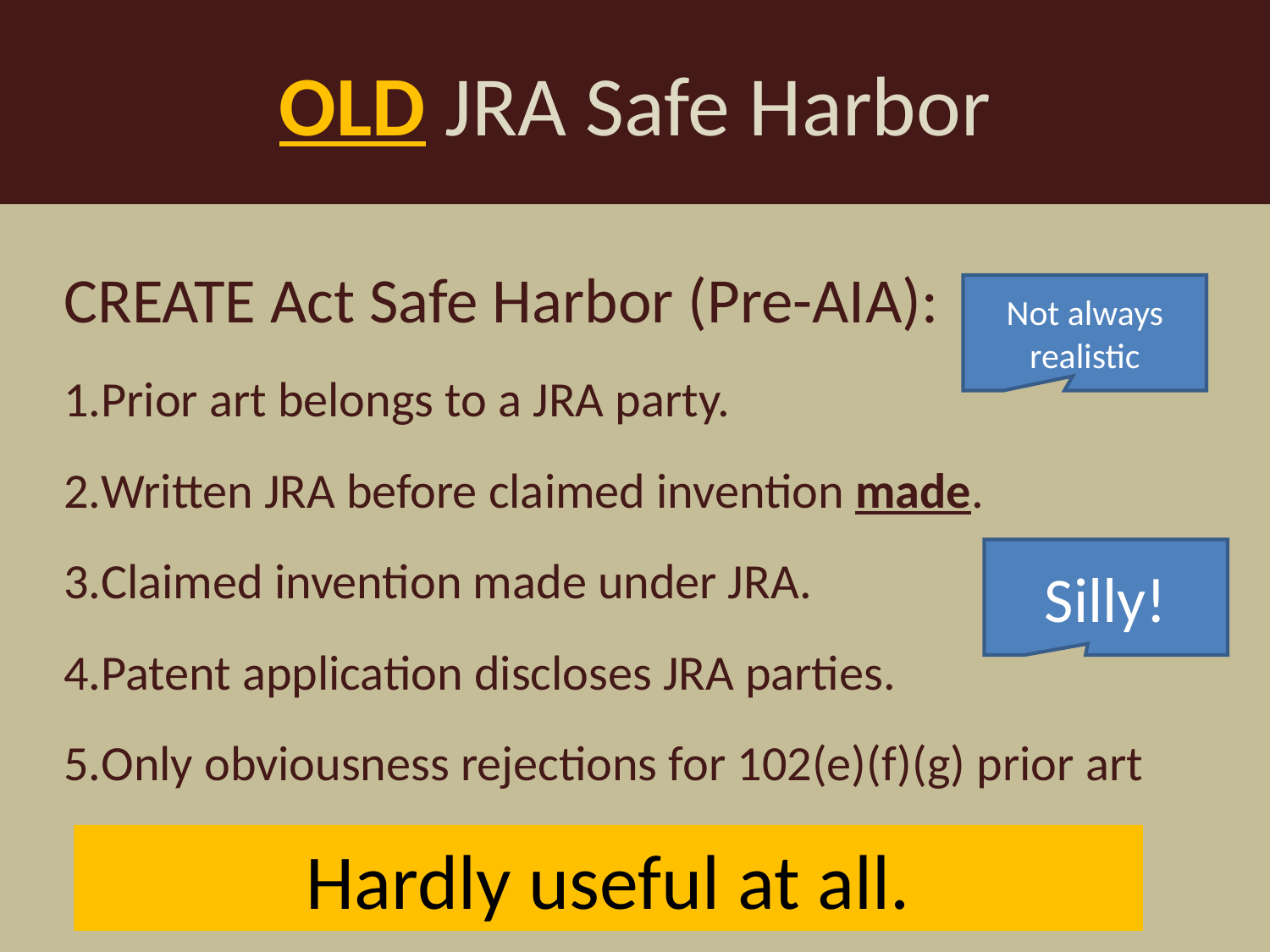

OLD JRA Safe Harbor
CREATE Act Safe Harbor (Pre-AIA):
Prior art belongs to a JRA party.
Written JRA before claimed invention made.
Claimed invention made under JRA.
Patent application discloses JRA parties.
Only obviousness rejections for 102(e)(f)(g) prior art
Not always realistic
Silly!
Hardly useful at all.